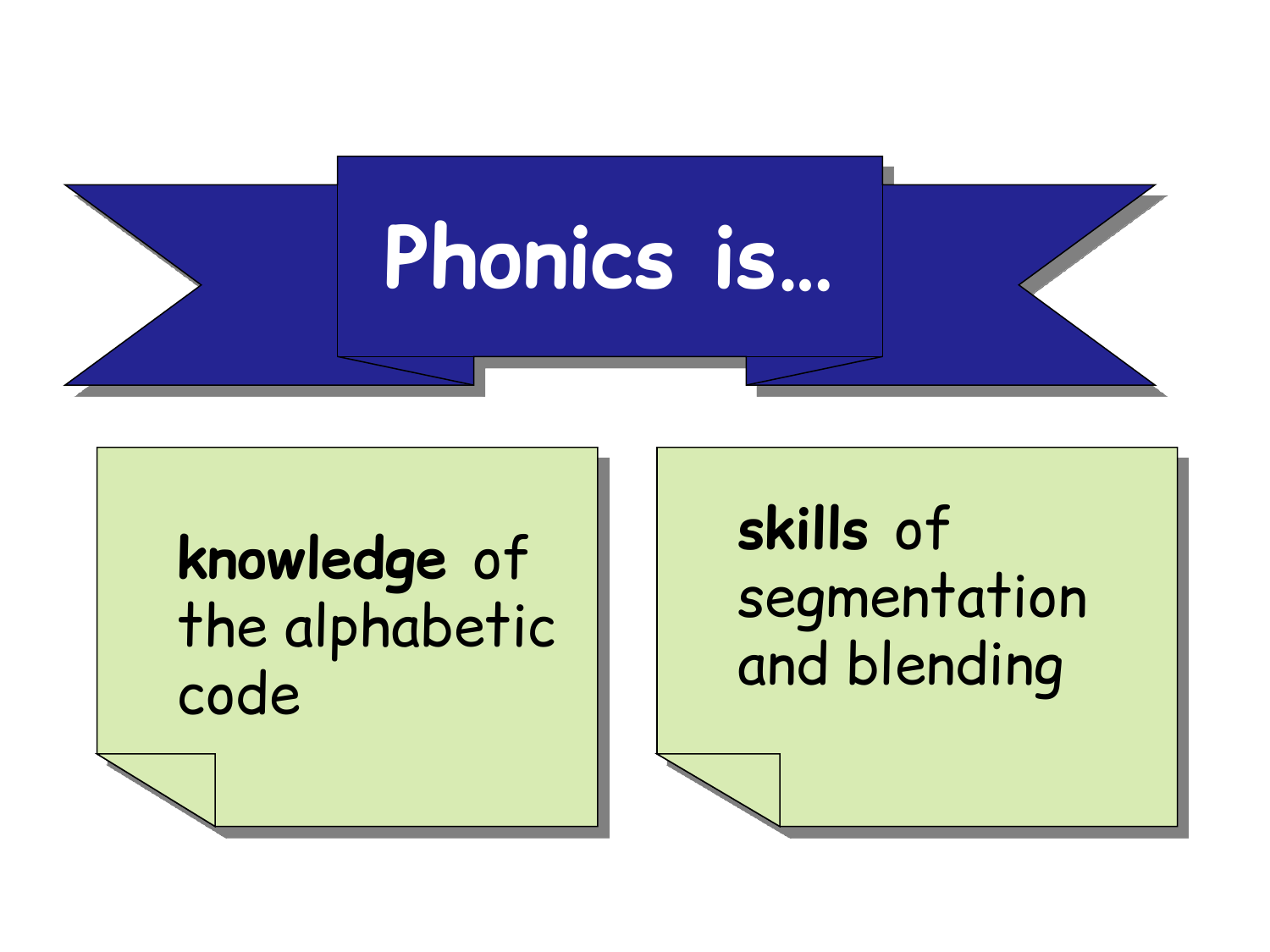

Phonics is…

skills of segmentation and blending
knowledge of the alphabetic code